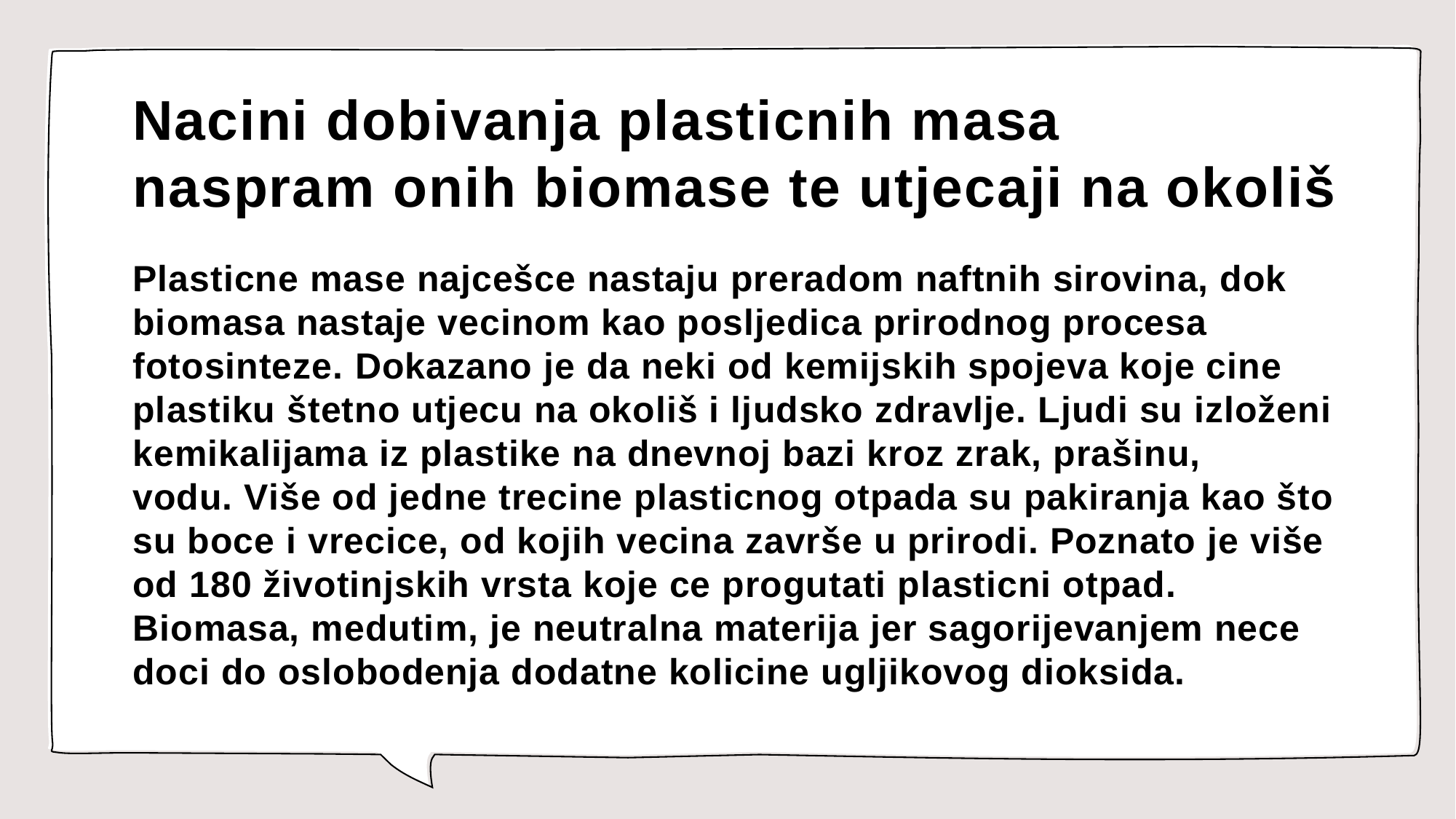

# Nacini dobivanja plasticnih masa naspram onih biomase te utjecaji na okoliš
Plasticne mase najcešce nastaju preradom naftnih sirovina, dok biomasa nastaje vecinom kao posljedica prirodnog procesa fotosinteze. Dokazano je da neki od kemijskih spojeva koje cine plastiku štetno utjecu na okoliš i ljudsko zdravlje. Ljudi su izloženi kemikalijama iz plastike na dnevnoj bazi kroz zrak, prašinu, vodu. Više od jedne trecine plasticnog otpada su pakiranja kao što su boce i vrecice, od kojih vecina završe u prirodi. Poznato je više od 180 životinjskih vrsta koje ce progutati plasticni otpad. Biomasa, medutim, je neutralna materija jer sagorijevanjem nece doci do oslobodenja dodatne kolicine ugljikovog dioksida.